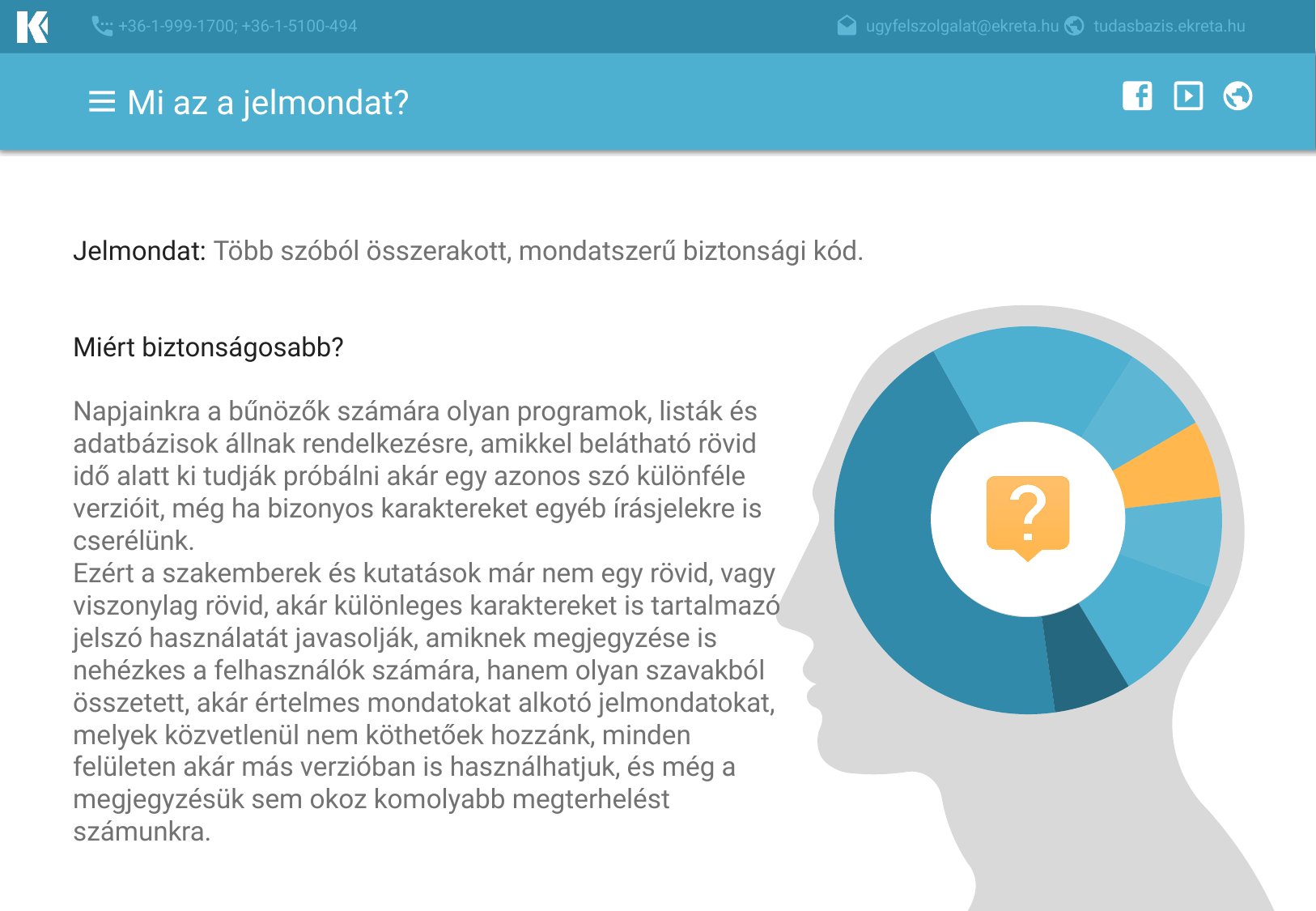

# Mi az a jelmondat?
Jelmondat: Több szóból összerakott, mondatszerű biztonsági kód.

### Chart

| Category |  |
|---|---|
Miért biztonságosabb?

Napjainkra a bűnözők számára olyan programok, listák és adatbázisok állnak rendelkezésre, amikkel belátható rövid idő alatt ki tudják próbálni akár egy azonos szó különféle verzióit, még ha bizonyos karaktereket egyéb írásjelekre is cserélünk.
Ezért a szakemberek és kutatások már nem egy rövid, vagy viszonylag rövid, akár különleges karaktereket is tartalmazó jelszó használatát javasolják, amiknek megjegyzése is nehézkes a felhasználók számára, hanem olyan szavakból összetett, akár értelmes mondatokat alkotó jelmondatokat, melyek közvetlenül nem köthetőek hozzánk, minden felületen akár más verzióban is használhatjuk, és még a megjegyzésük sem okoz komolyabb megterhelést számunkra.